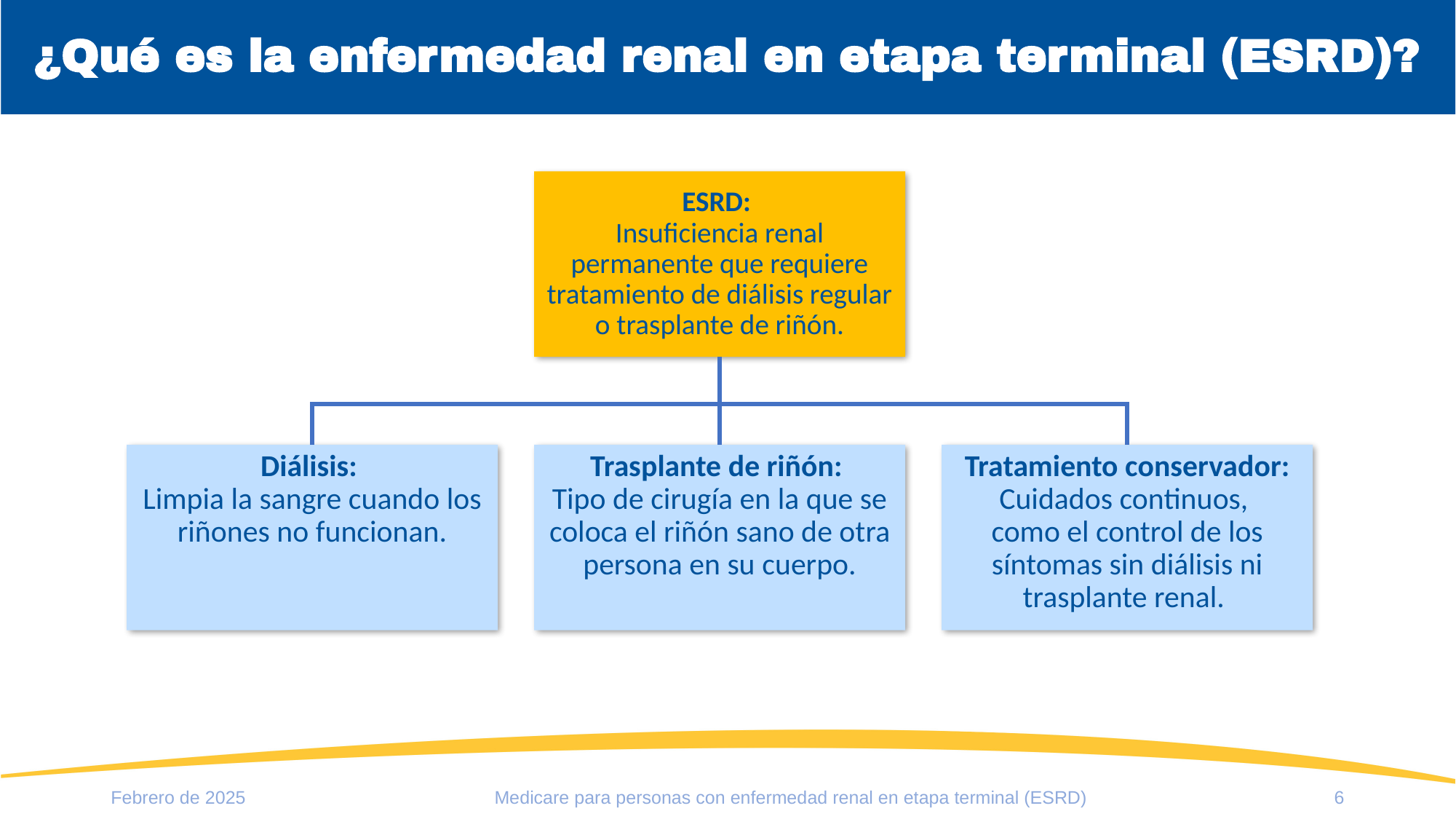

# ¿Qué es la enfermedad renal en etapa terminal (ESRD)?
ESRD:
Insuficiencia renal permanente que requiere tratamiento de diálisis regular o trasplante de riñón.
Diálisis:
Limpia la sangre cuando los riñones no funcionan.
Trasplante de riñón:
Tipo de cirugía en la que se coloca el riñón sano de otra persona en su cuerpo.
Tratamiento conservador: Cuidados continuos,
como el control de los síntomas sin diálisis ni trasplante renal.
Febrero de 2025
Medicare para personas con enfermedad renal en etapa terminal (ESRD)
6